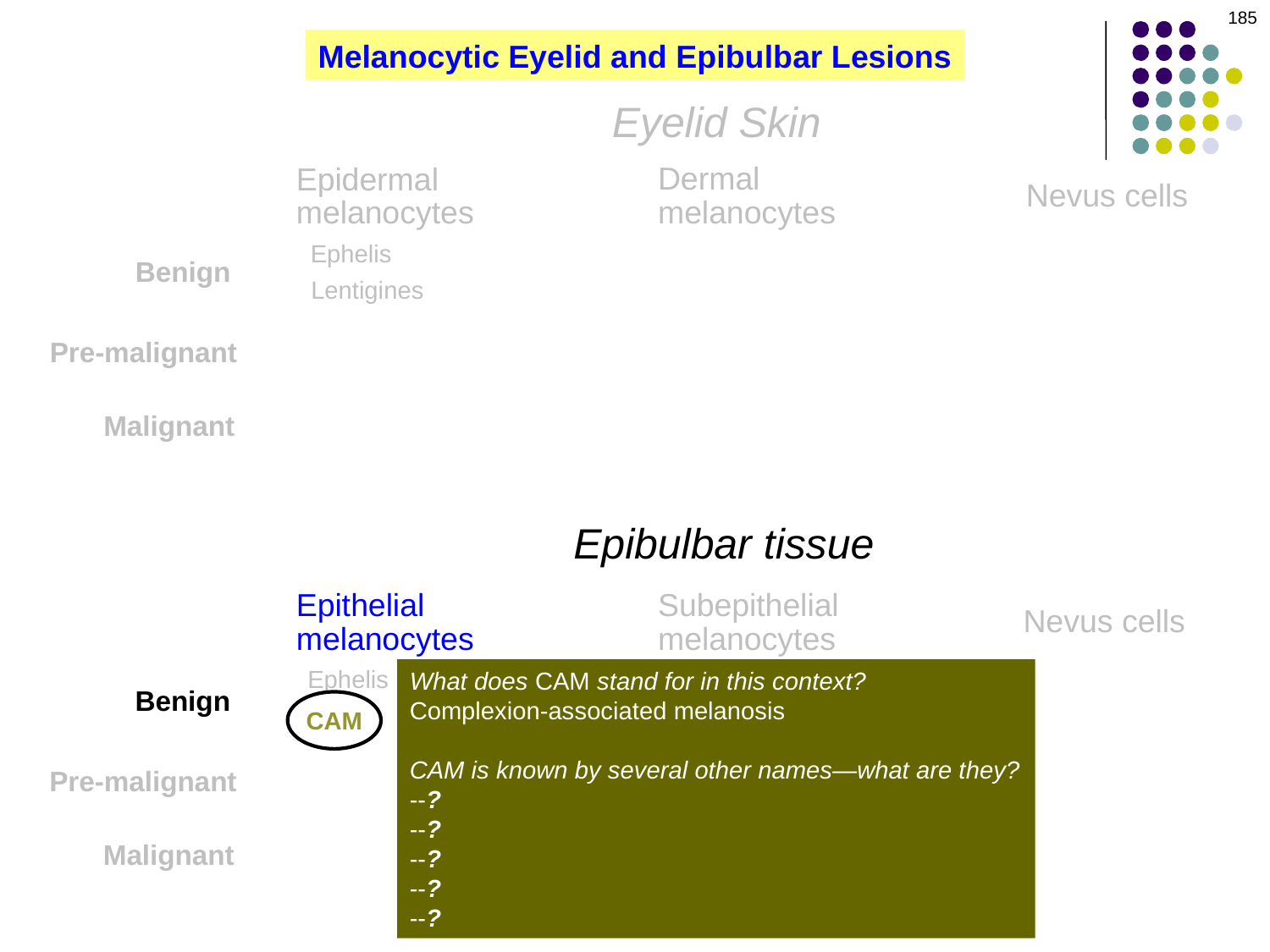

185
Melanocytic Eyelid and Epibulbar Lesions
Eyelid Skin
Dermal melanocytes
Epidermal melanocytes

Nevus cells
Ephelis
Benign
Lentigines
Pre-malignant
Malignant
Epibulbar tissue
Subepithelial melanocytes
Epithelial melanocytes
Nevus cells
Ephelis
What does CAM stand for in this context?
Complexion-associated melanosis

CAM is known by several other names—what are they?
--?
--?
--?
--?
--?
Benign

CAM
Pre-malignant
Malignant